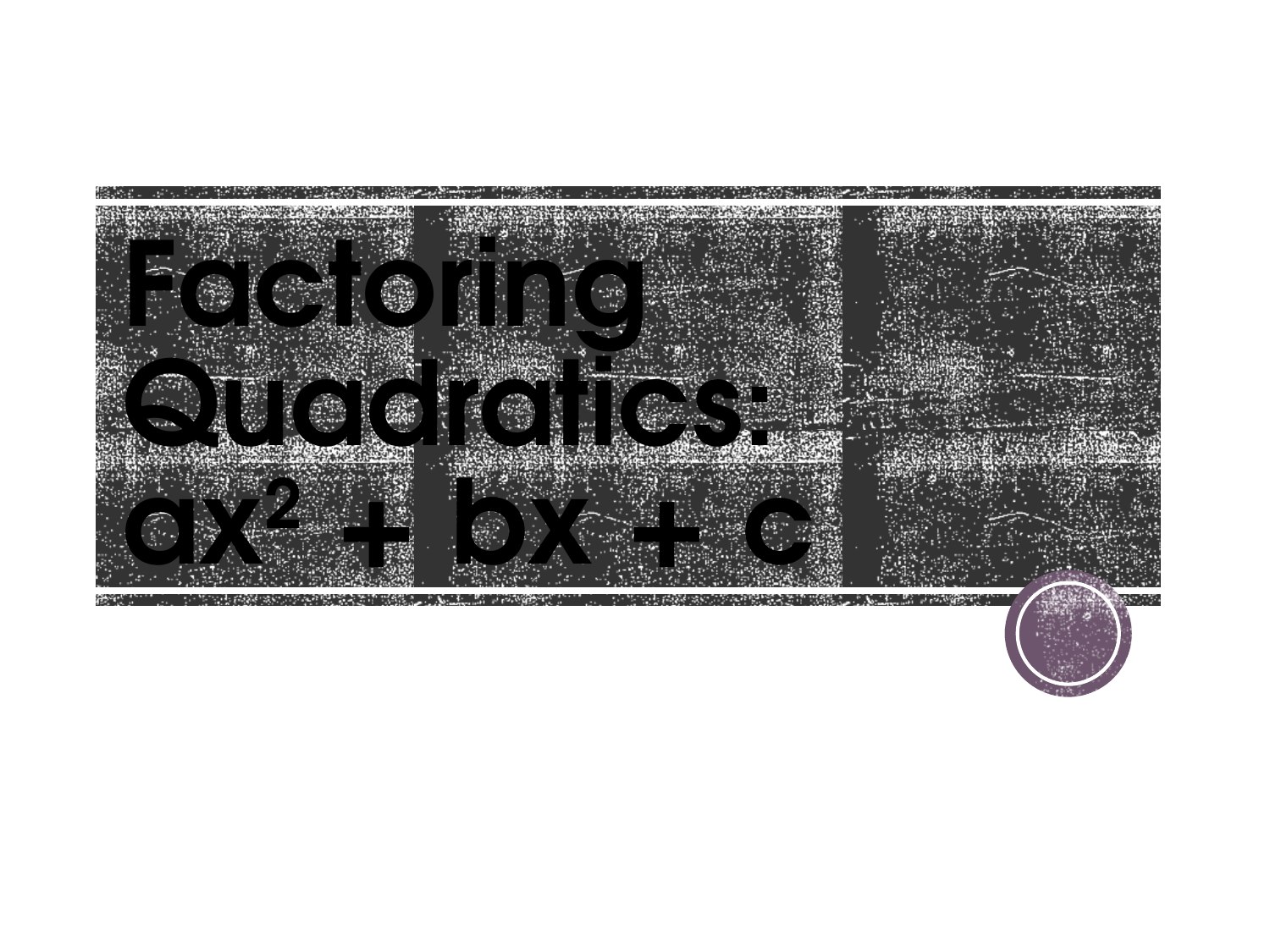

# Factoring Quadratics: ax2 + bx + c